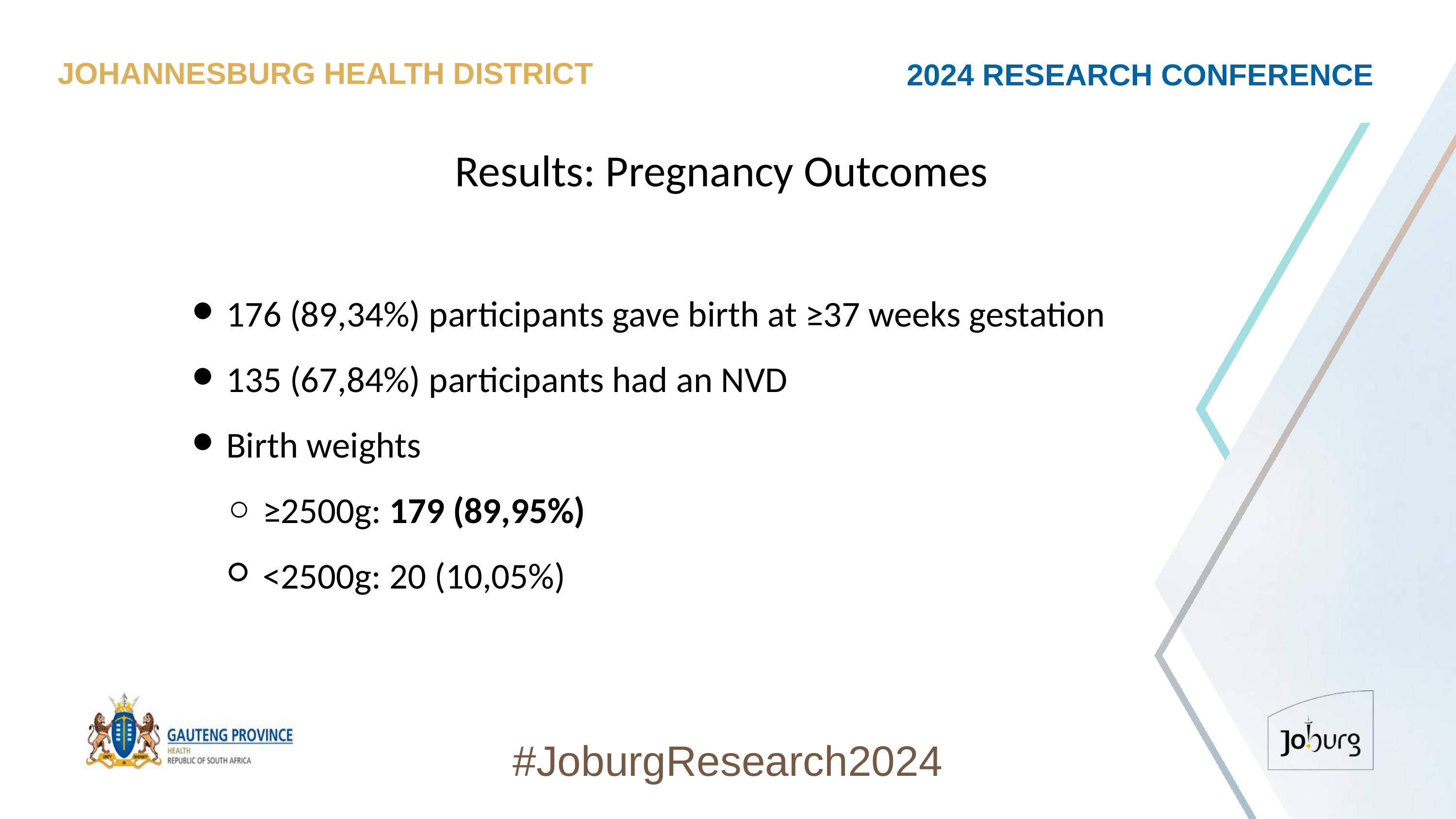

JOHANNESBURG HEALTH DISTRICT
2024 RESEARCH CONFERENCE
# Results: Pregnancy Outcomes

176 (89,34%) participants gave birth at ≥37 weeks gestation
135 (67,84%) participants had an NVD
Birth weights
≥2500g: 179 (89,95%)
<2500g: 20 (10,05%)

#JoburgResearch2024